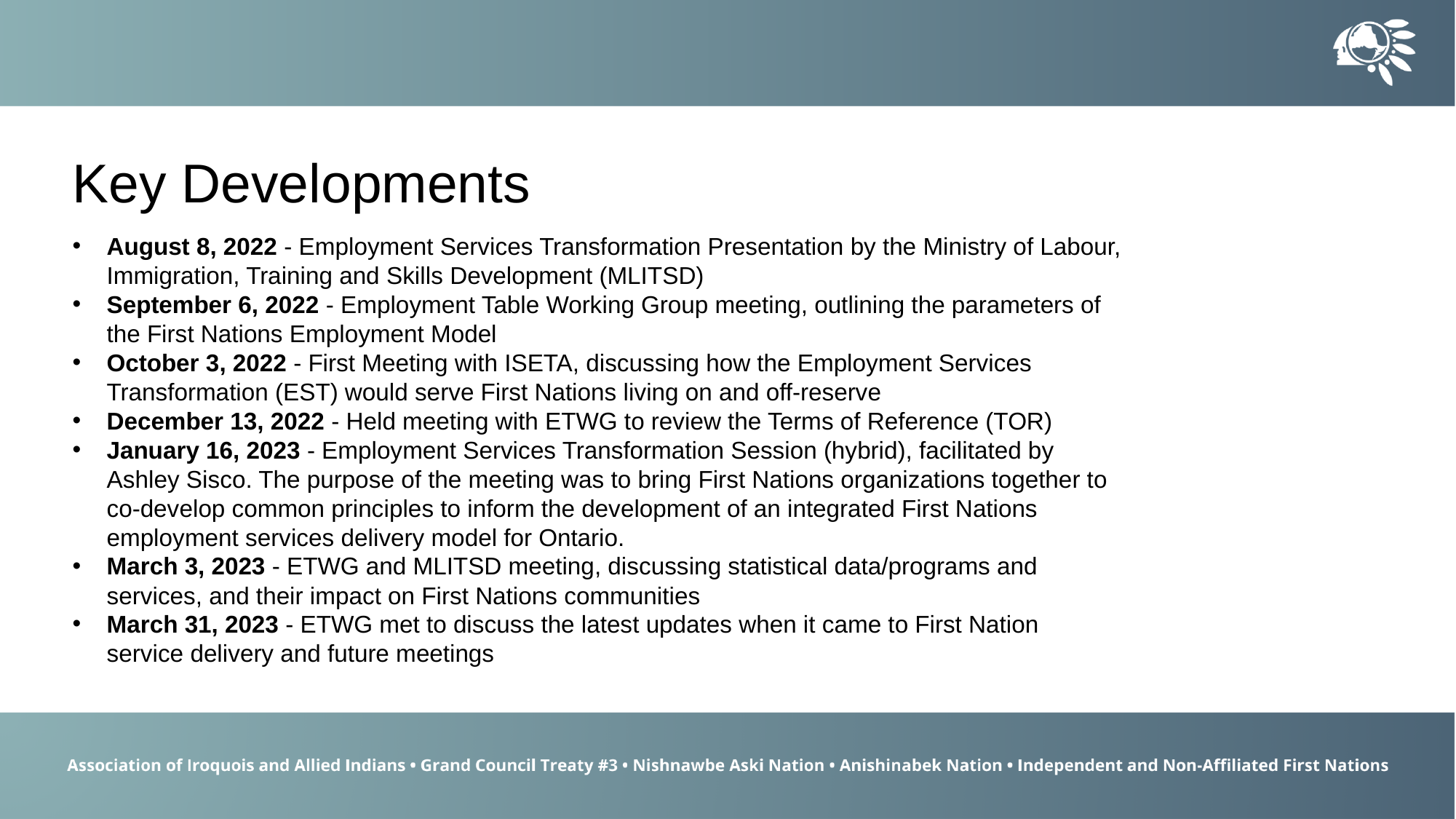

Key Developments

August 8, 2022 - Employment Services Transformation Presentation by the Ministry of Labour, Immigration, Training and Skills Development (MLITSD)
September 6, 2022 - Employment Table Working Group meeting, outlining the parameters of the First Nations Employment Model
October 3, 2022 - First Meeting with ISETA, discussing how the Employment Services Transformation (EST) would serve First Nations living on and off-reserve
December 13, 2022 - Held meeting with ETWG to review the Terms of Reference (TOR)
January 16, 2023 - Employment Services Transformation Session (hybrid), facilitated by Ashley Sisco. The purpose of the meeting was to bring First Nations organizations together to co-develop common principles to inform the development of an integrated First Nations employment services delivery model for Ontario.
March 3, 2023 - ETWG and MLITSD meeting, discussing statistical data/programs and services, and their impact on First Nations communities
March 31, 2023 - ETWG met to discuss the latest updates when it came to First Nation service delivery and future meetings